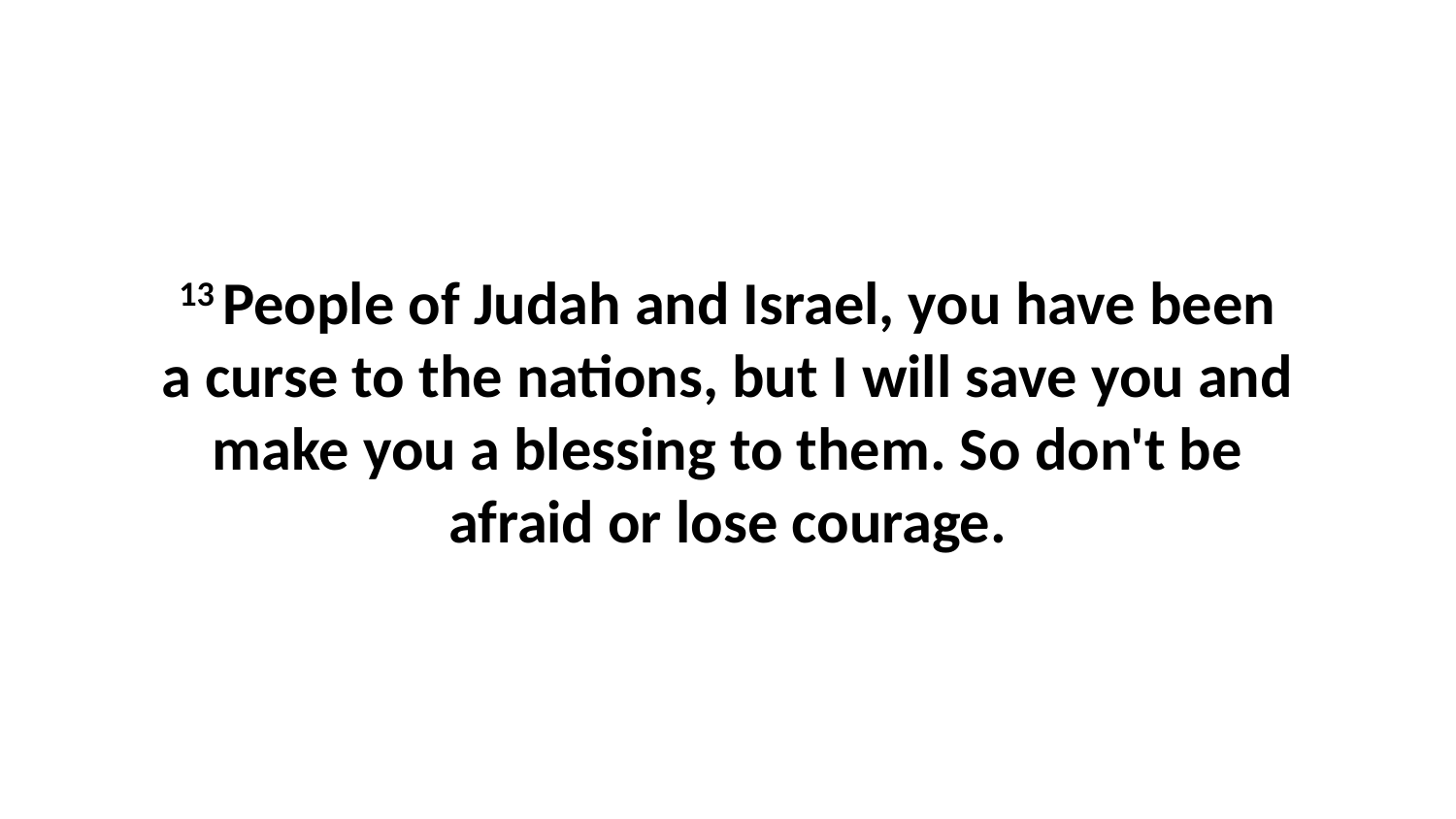

13 People of Judah and Israel, you have been a curse to the nations, but I will save you and make you a blessing to them. So don't be afraid or lose courage.